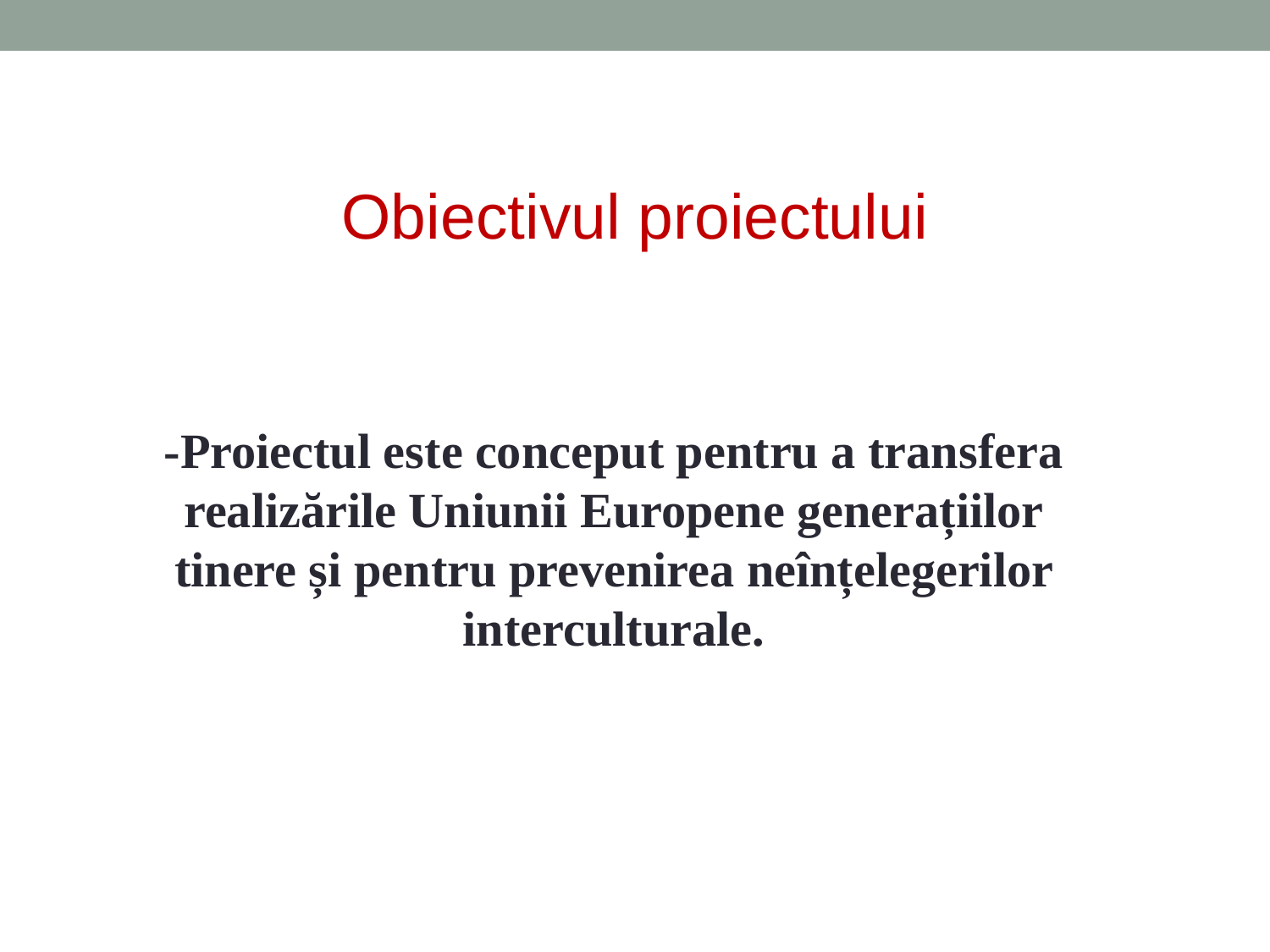

Obiectivul proiectului
-Proiectul este conceput pentru a transfera realizările Uniunii Europene generațiilor tinere și pentru prevenirea neînțelegerilor interculturale.